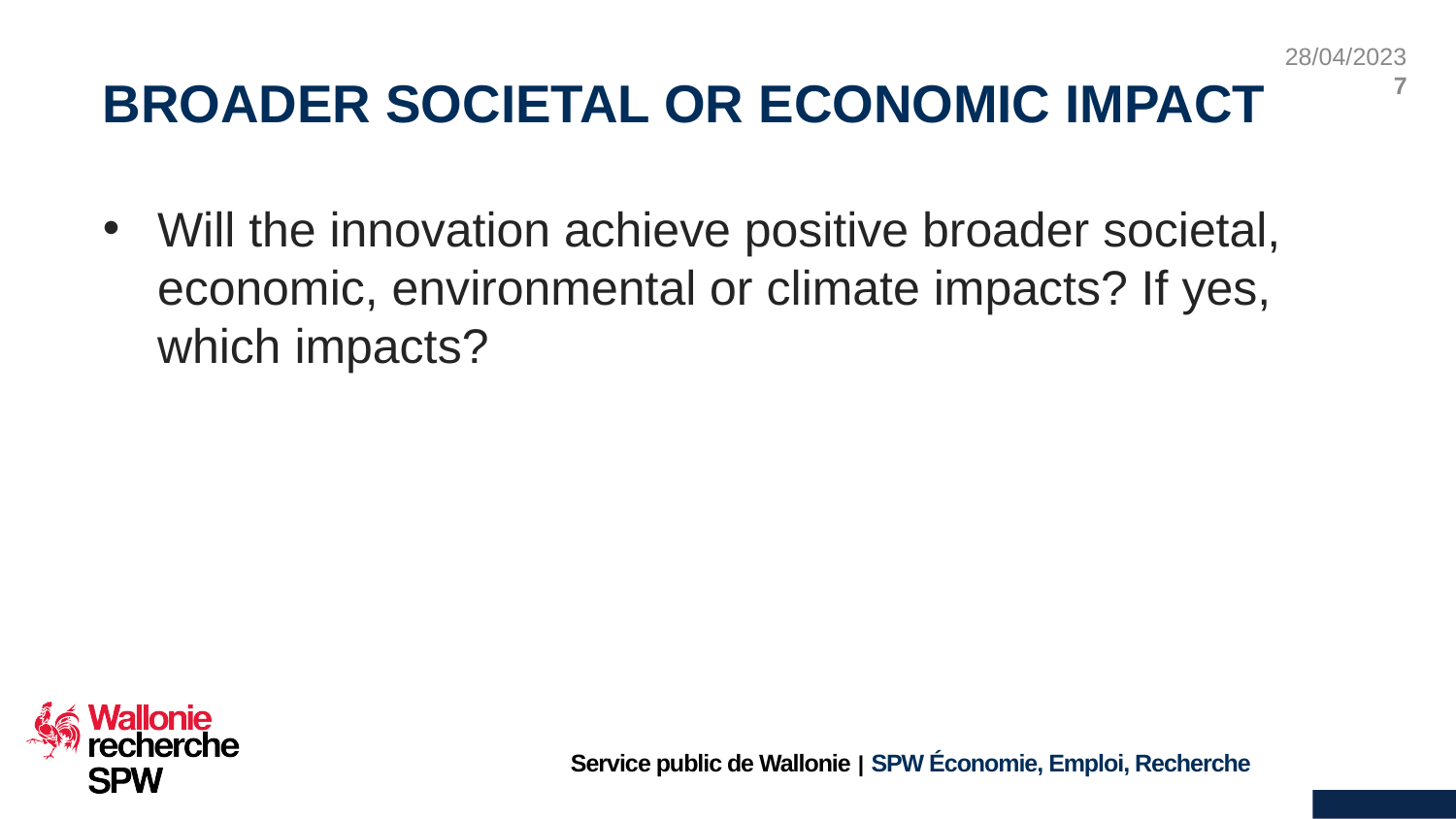

# BROADER SOCIETAL OR ECONOMIC IMPACT
Will the innovation achieve positive broader societal, economic, environmental or climate impacts? If yes, which impacts?